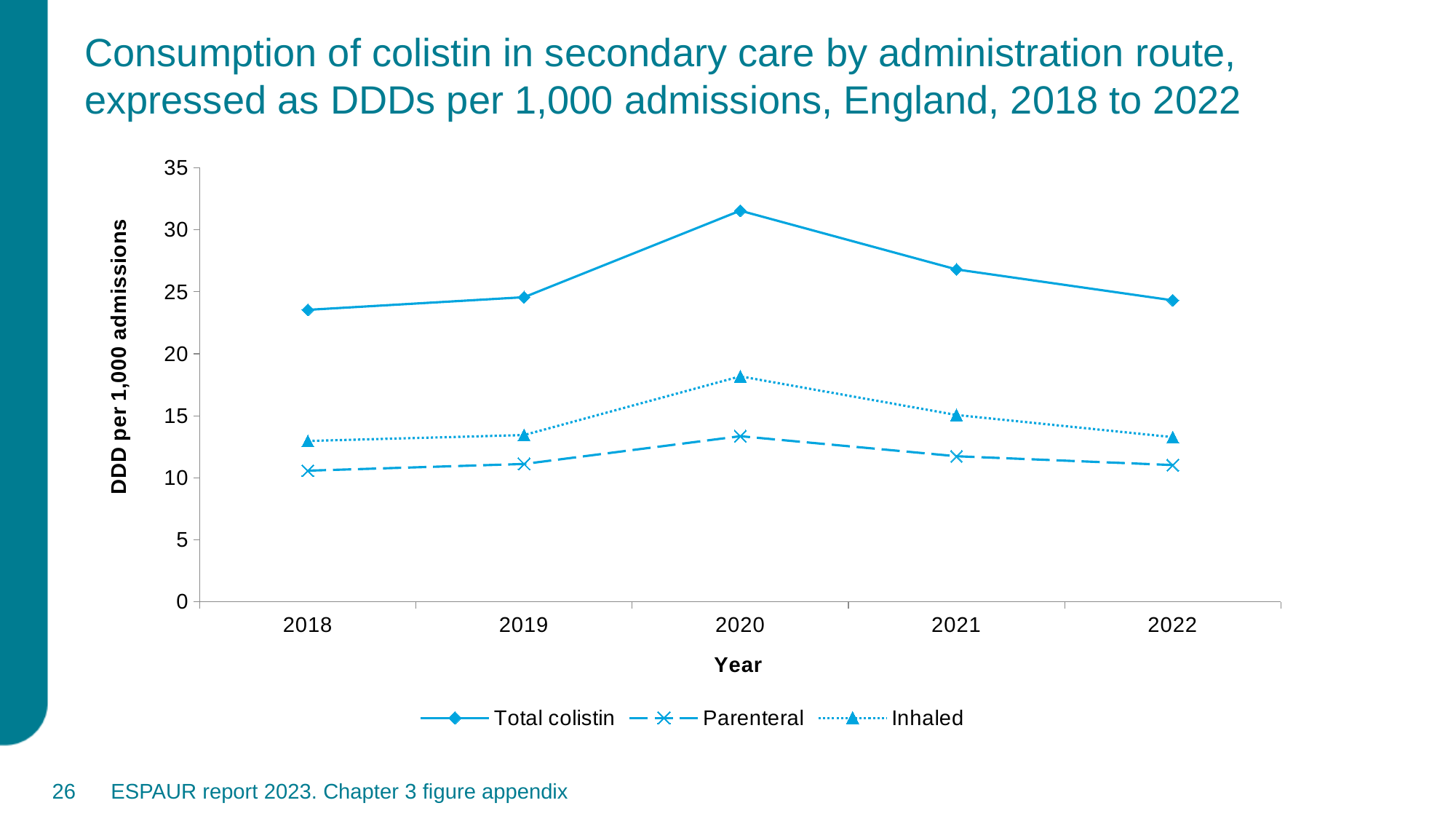

# Consumption of colistin in secondary care by administration route, expressed as DDDs per 1,000 admissions, England, 2018 to 2022

### Chart

| Category |  | Parenteral | Inhaled |
|---|---|---|---|
| 2018 | 23.549042492726585 | 10.574119363722275 | 12.97492312900431 |
| 2019 | 24.56831055618204 | 11.115517306014226 | 13.452793250167815 |
| 2020 | 31.545391948859105 | 13.359961909038248 | 18.185430039820858 |
| 2021 | 26.805305560395936 | 11.738360997333075 | 15.066944563062862 |
| 2022 | 24.31264694554102 | 11.028952291252608 | 13.28369465428841 |
26
ESPAUR report 2023. Chapter 3 figure appendix